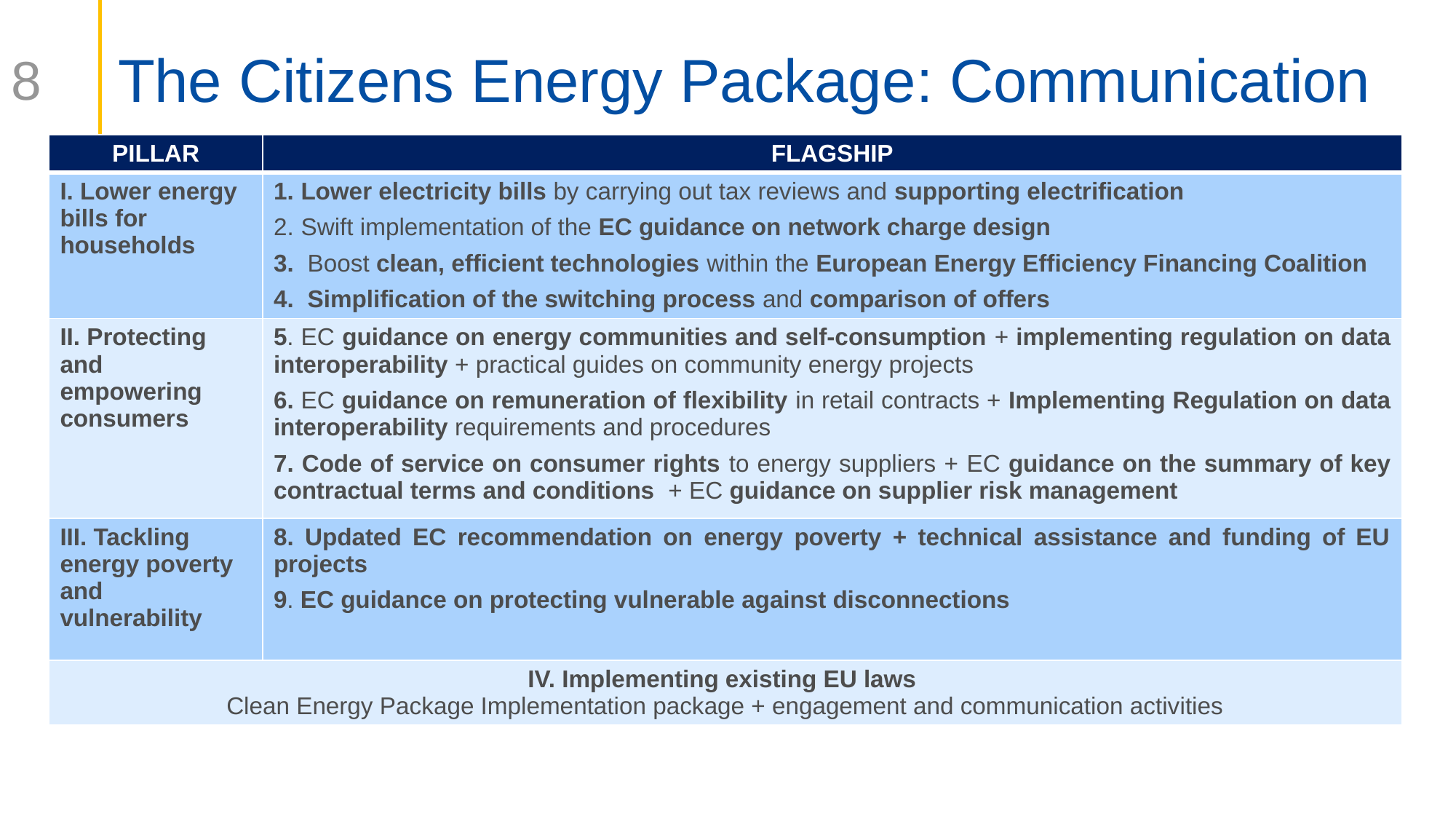

# The Citizens Energy Package: Communication
8
| PILLAR | FLAGSHIP |
| --- | --- |
| I. Lower energy bills for households | Lower electricity bills by carrying out tax reviews and supporting electrification Swift implementation of the EC guidance on network charge design Boost clean, efficient technologies within the European Energy Efficiency Financing Coalition Simplification of the switching process and comparison of offers |
| II. Protecting and empowering consumers | 5. EC guidance on energy communities and self-consumption + implementing regulation on data interoperability + practical guides on community energy projects 6. EC guidance on remuneration of flexibility in retail contracts + Implementing Regulation on data interoperability requirements and procedures 7. Code of service on consumer rights to energy suppliers + EC guidance on the summary of key contractual terms and conditions + EC guidance on supplier risk management |
| III. Tackling energy poverty and vulnerability | 8. Updated EC recommendation on energy poverty + technical assistance and funding of EU projects 9. EC guidance on protecting vulnerable against disconnections |
| IV. Implementing existing EU laws Clean Energy Package Implementation package + engagement and communication activities |  |